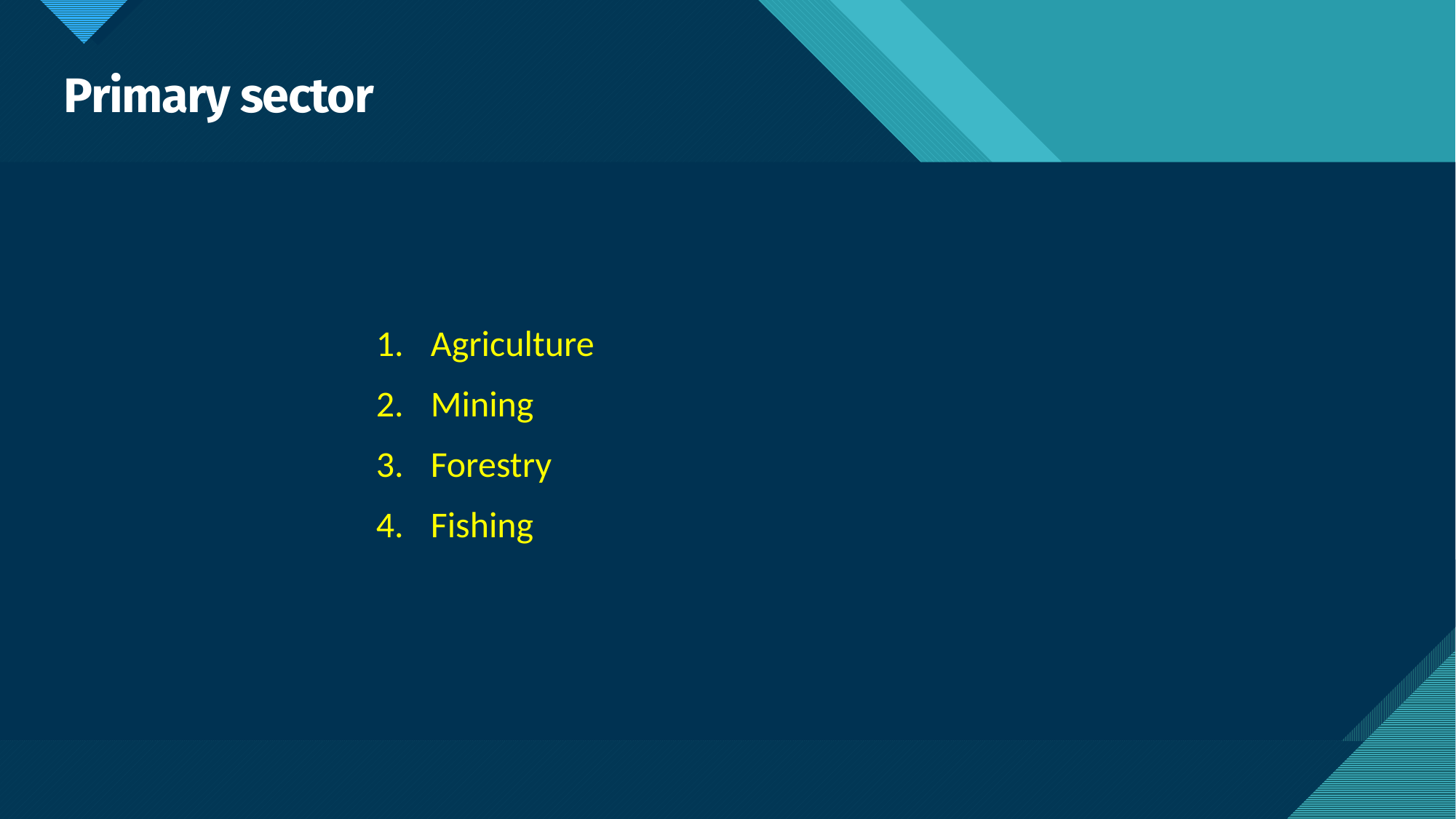

# Primary sector
Agriculture
Mining
Forestry
Fishing
12